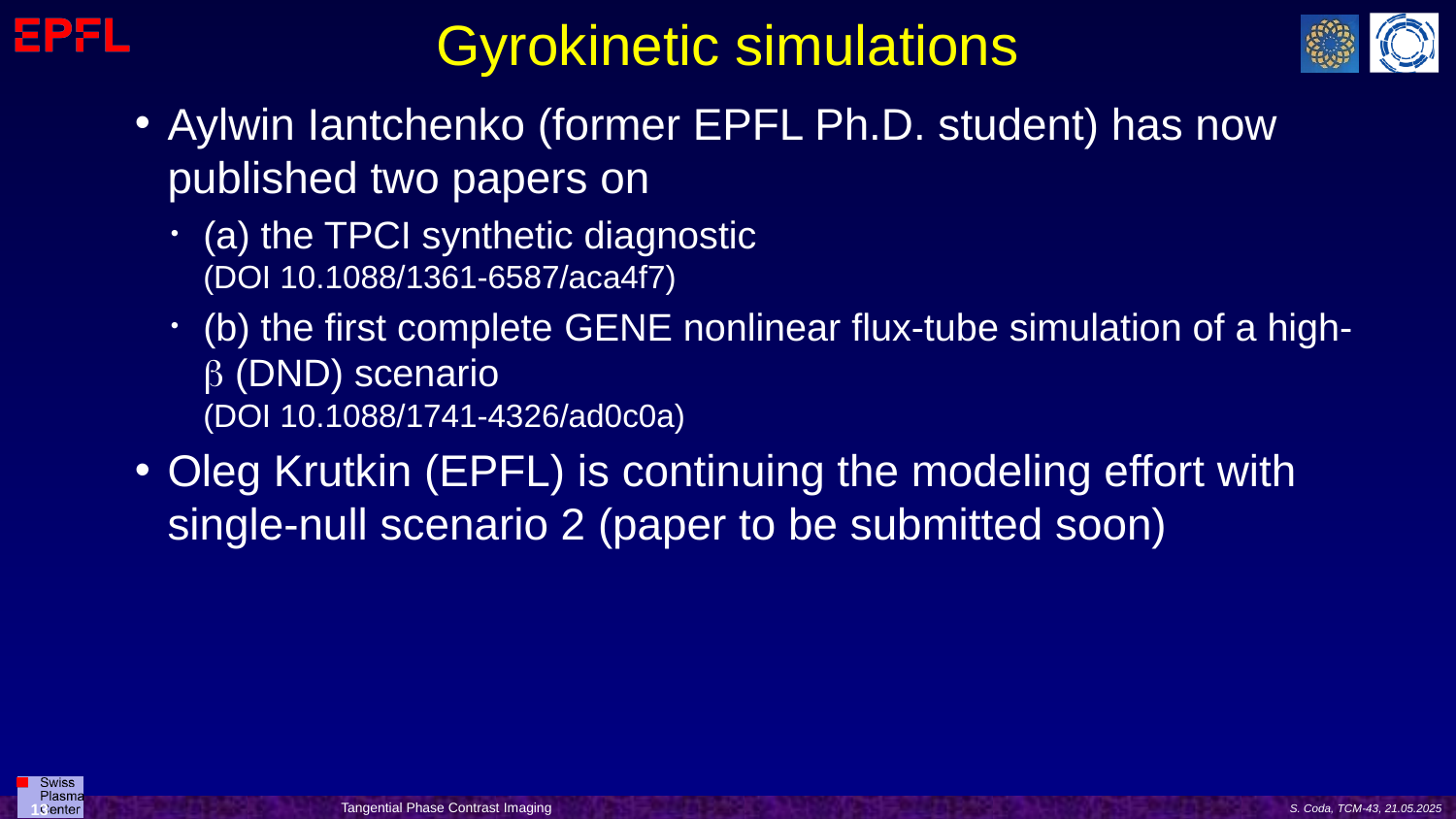

# Gyrokinetic simulations
Aylwin Iantchenko (former EPFL Ph.D. student) has now published two papers on
(a) the TPCI synthetic diagnostic
(DOI 10.1088/1361-6587/aca4f7)
(b) the first complete gene nonlinear flux-tube simulation of a high-β (DND) scenario
(DOI 10.1088/1741-4326/ad0c0a)
Oleg Krutkin (EPFL) is continuing the modeling effort with
single-null scenario 2 (paper to be submitted soon)